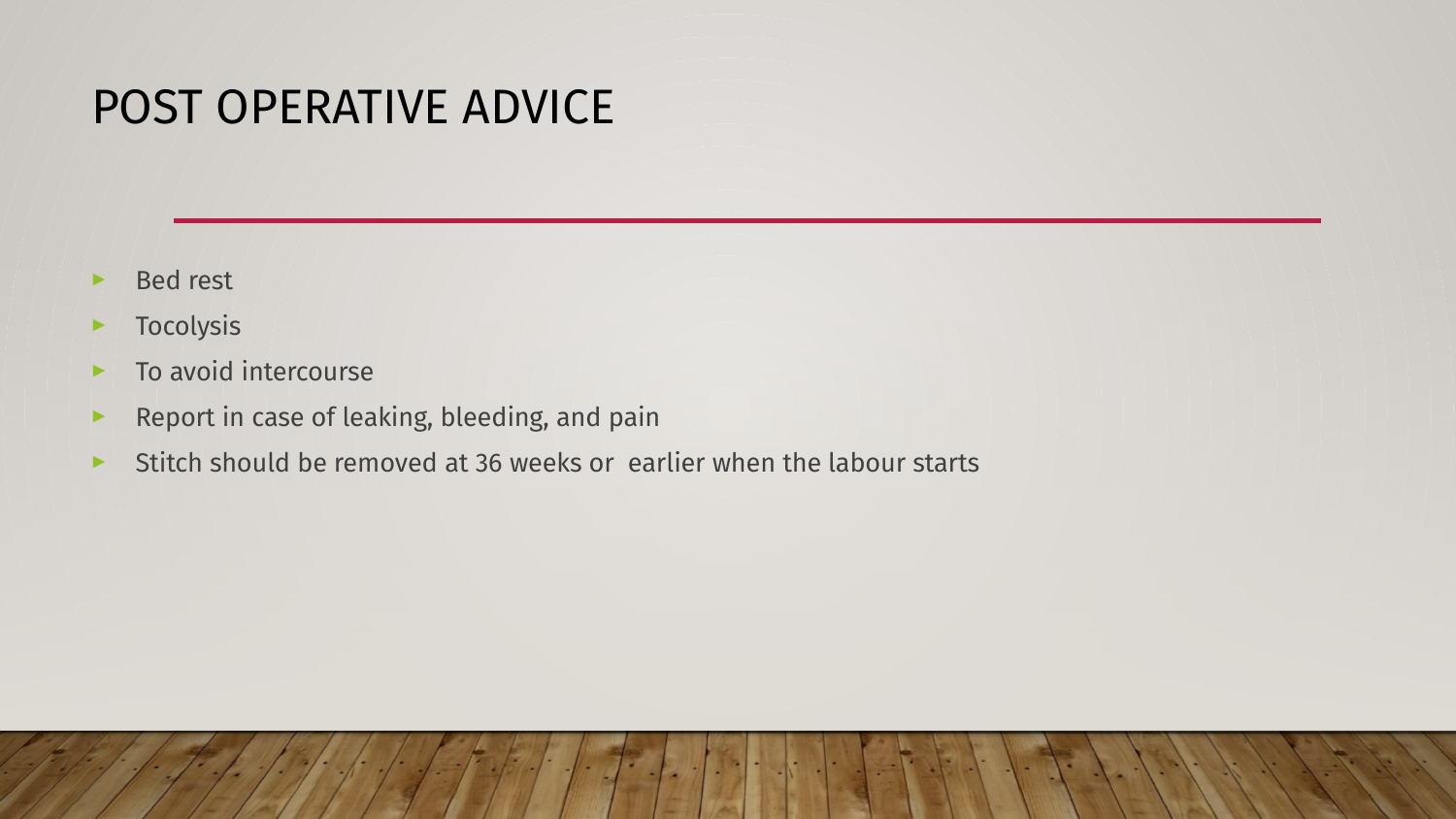

# Post operative advice
Bed rest
Tocolysis
To avoid intercourse
Report in case of leaking, bleeding, and pain
Stitch should be removed at 36 weeks or  earlier when the labour starts